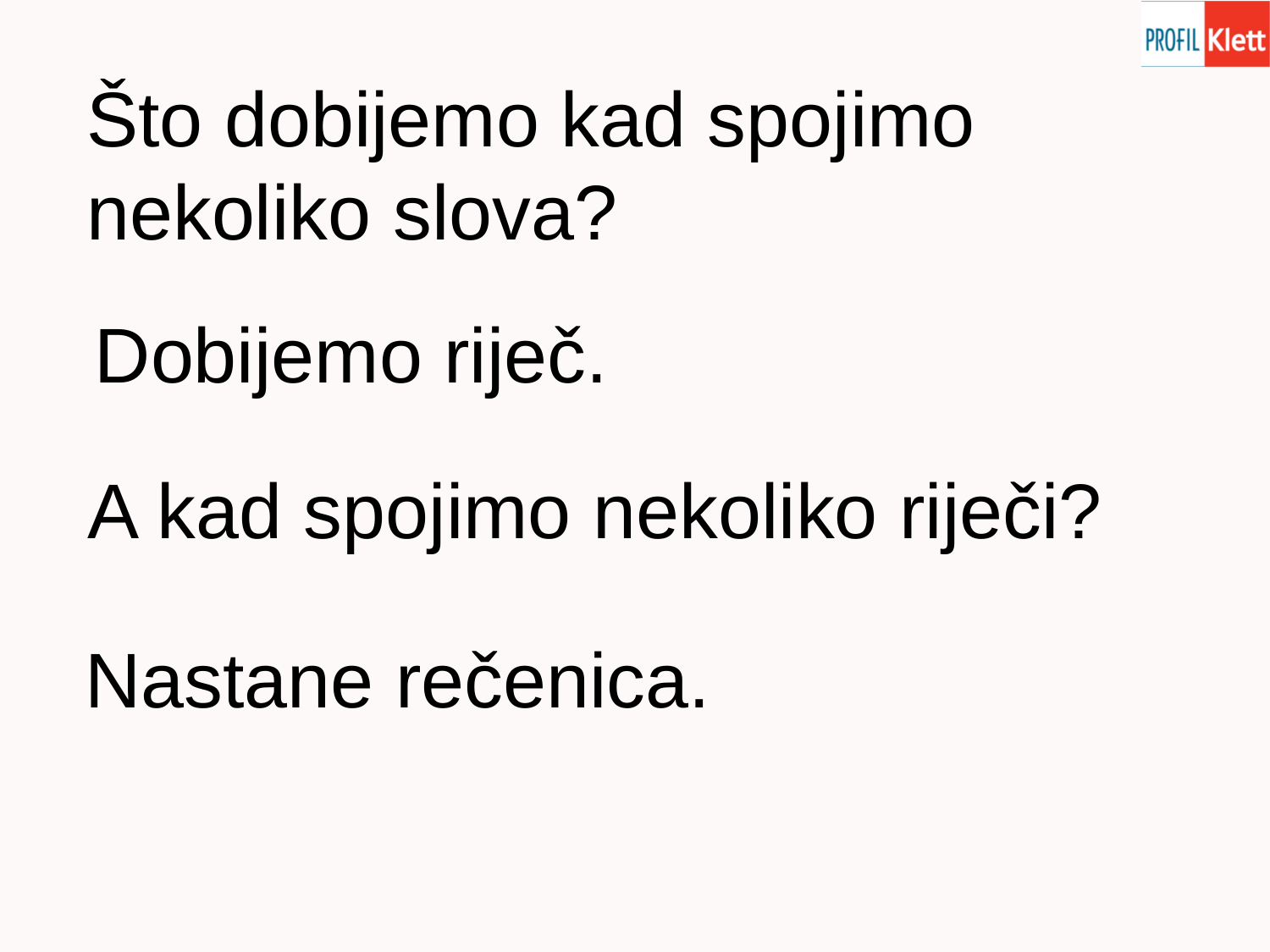

Što dobijemo kad spojimo nekoliko slova?
Dobijemo riječ.
A kad spojimo nekoliko riječi?
Nastane rečenica.